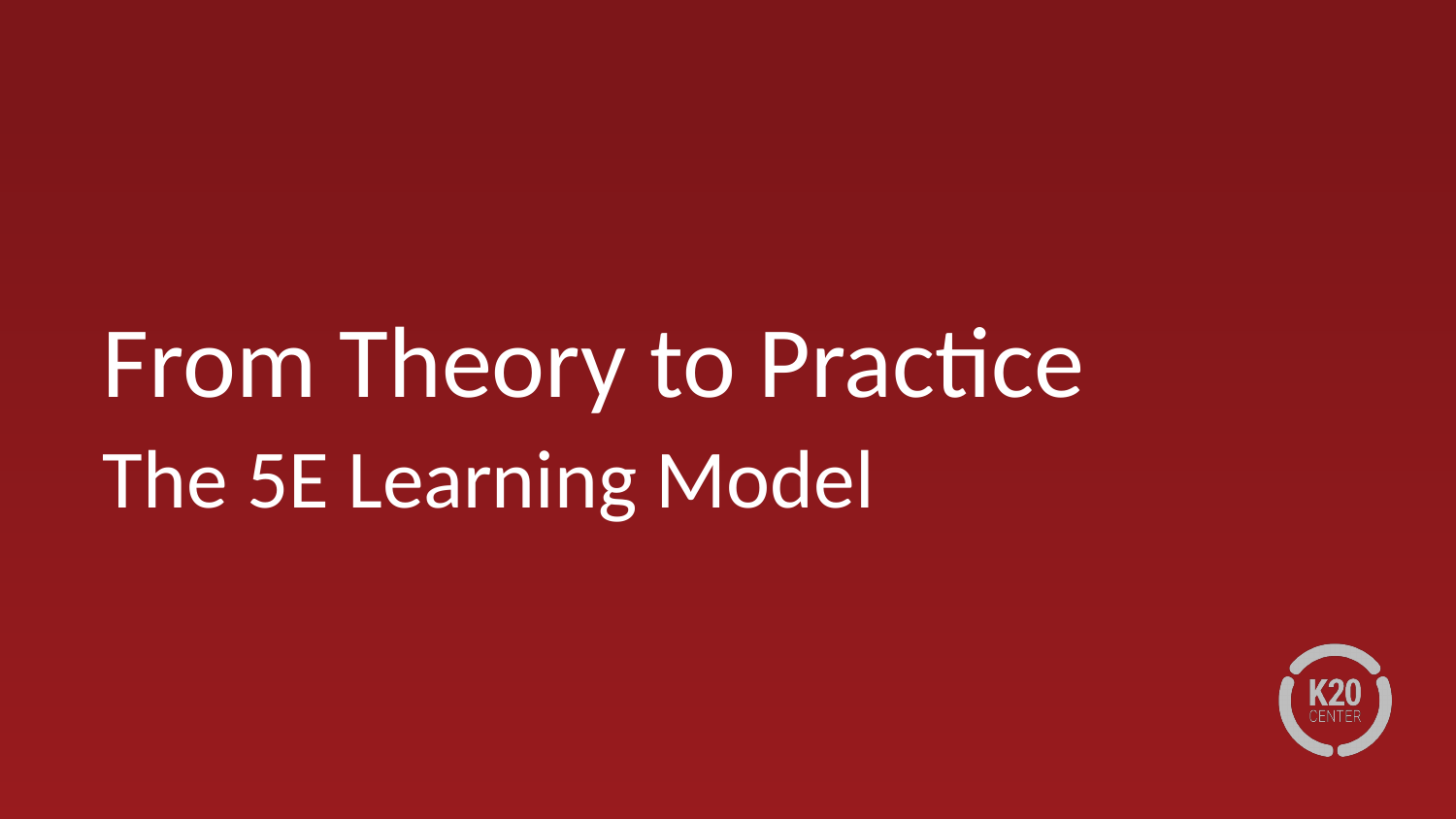

# From Theory to Practice
The 5E Learning Model